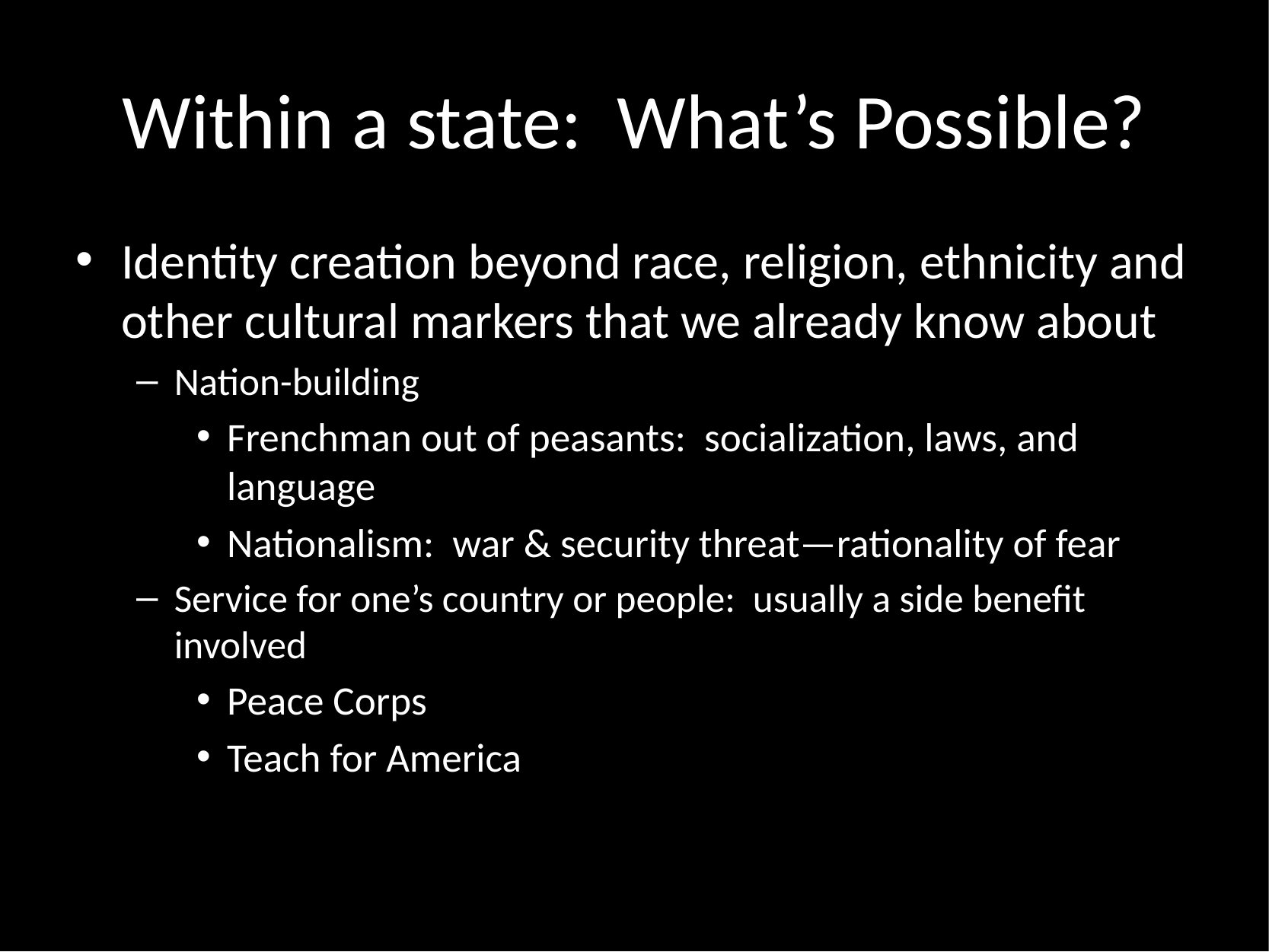

# Within a state:  What’s Possible?
Identity creation beyond race, religion, ethnicity and other cultural markers that we already know about
Nation-building
Frenchman out of peasants:  socialization, laws, and language
Nationalism:  war & security threat—rationality of fear
Service for one’s country or people:  usually a side benefit involved
Peace Corps
Teach for America